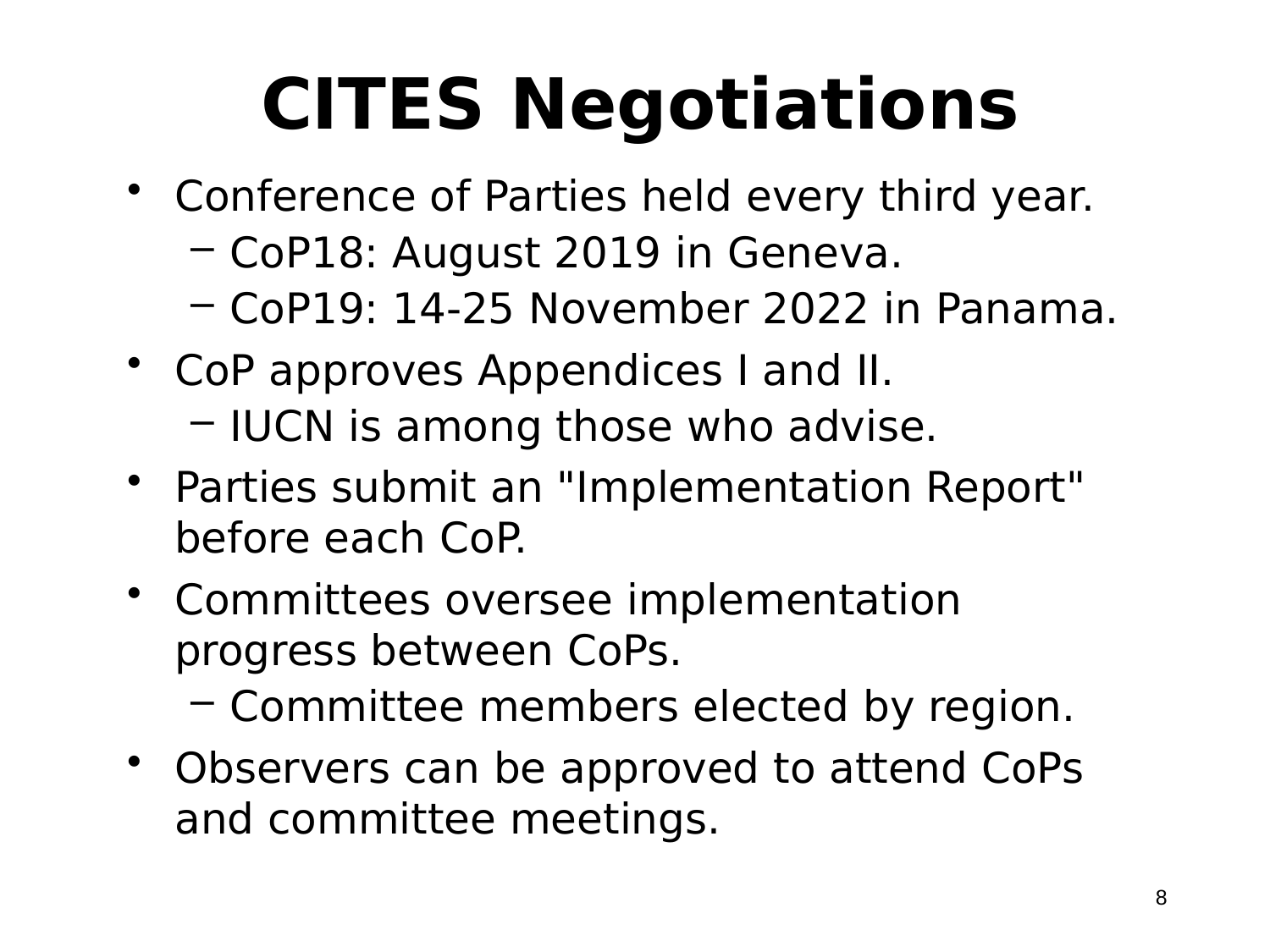

# CITES Negotiations
Conference of Parties held every third year.
CoP18: August 2019 in Geneva.
CoP19: 14-25 November 2022 in Panama.
CoP approves Appendices I and II.
IUCN is among those who advise.
Parties submit an "Implementation Report" before each CoP.
Committees oversee implementation progress between CoPs.
Committee members elected by region.
Observers can be approved to attend CoPs and committee meetings.